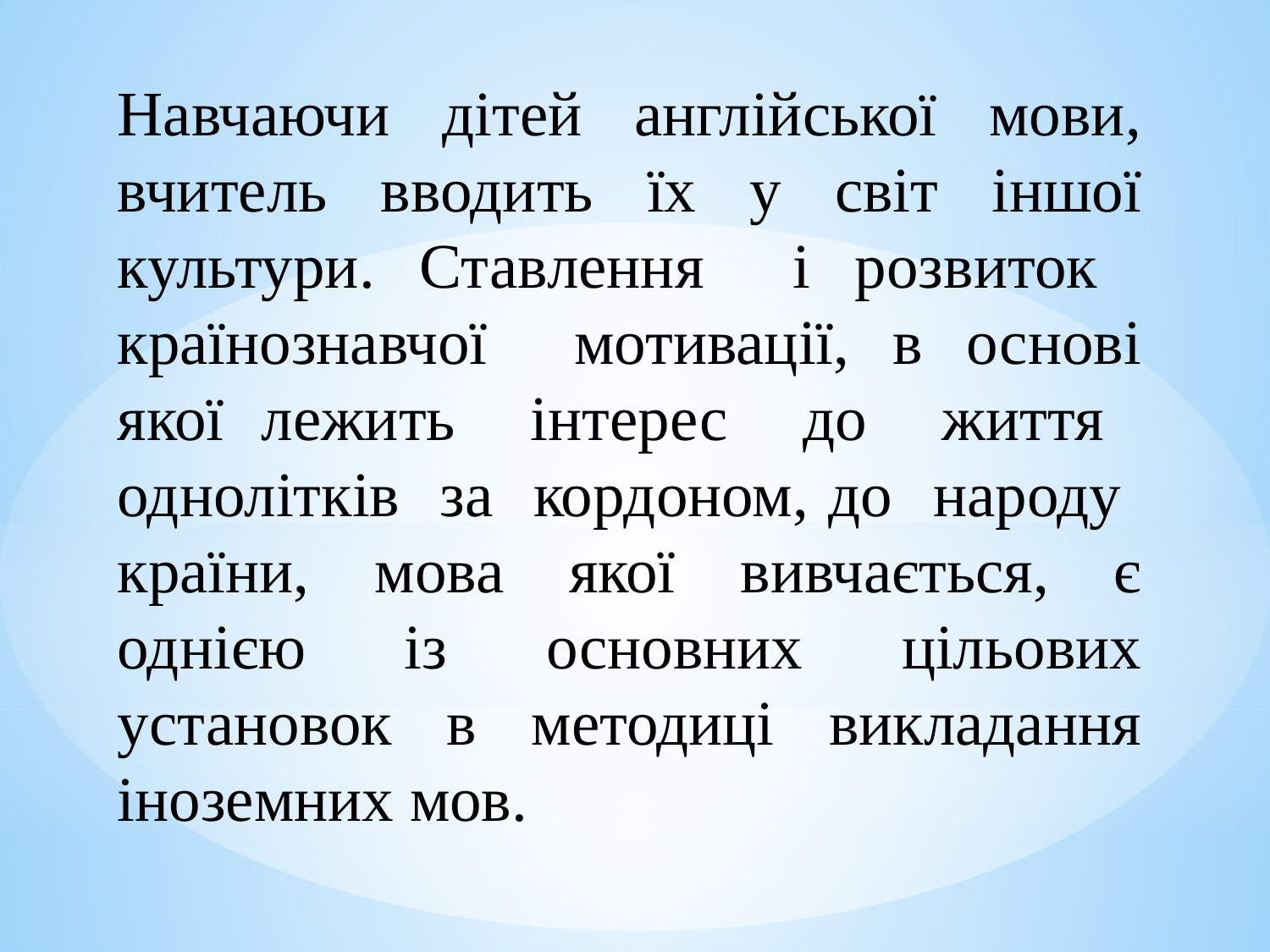

Навчаючи  дітей  англійської  мови, вчитель вводить їх у світ іншої культури. Ставлення  і розвиток  країнознавчої  мотивації, в основі якої лежить  інтерес  до  життя  однолітків  за  кордоном, до  народу  країни, мова якої вивчається, є однією із основних цільових установок в методиці викладання іноземних мов.